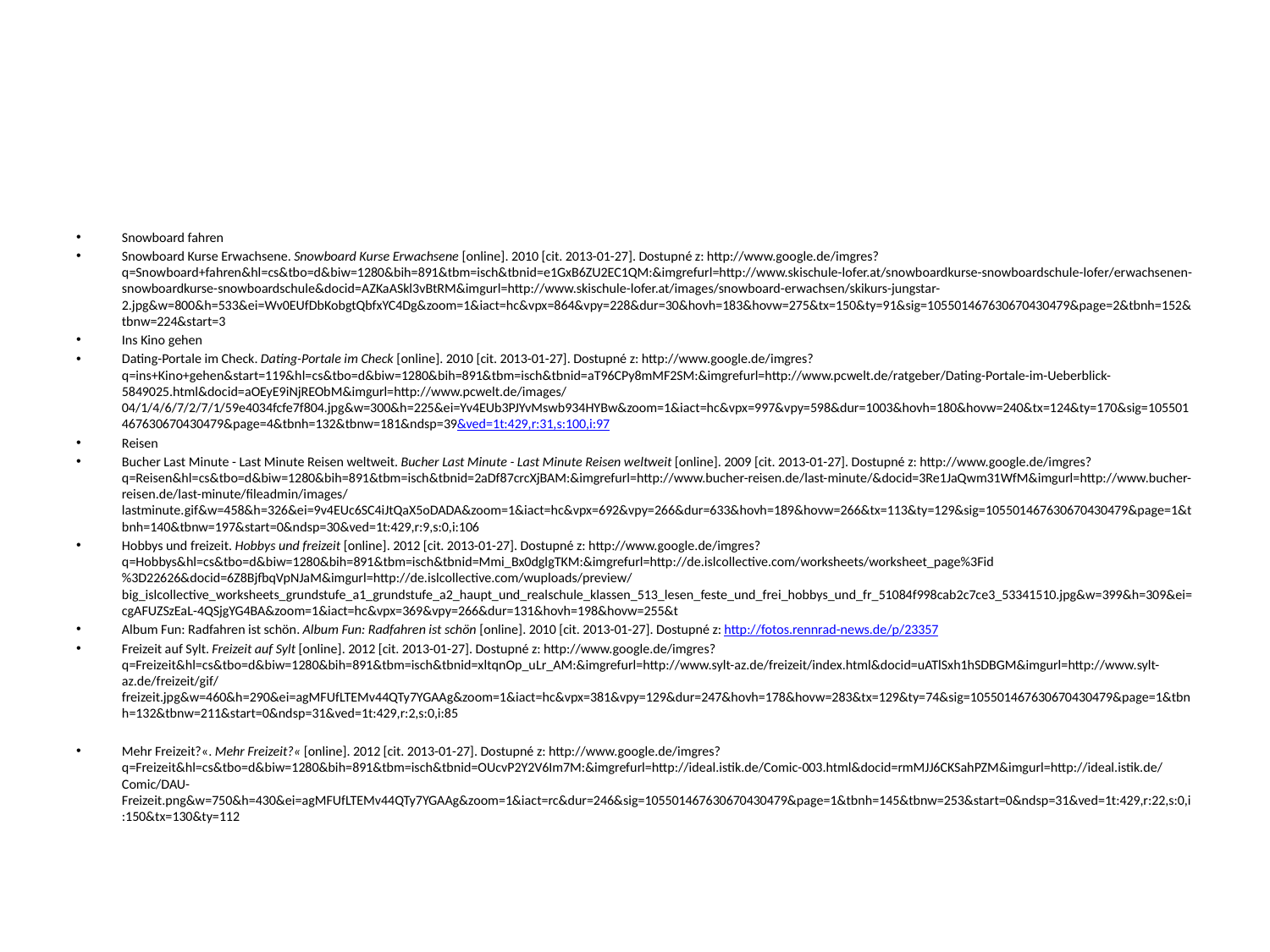

#
Snowboard fahren
Snowboard Kurse Erwachsene. Snowboard Kurse Erwachsene [online]. 2010 [cit. 2013-01-27]. Dostupné z: http://www.google.de/imgres?q=Snowboard+fahren&hl=cs&tbo=d&biw=1280&bih=891&tbm=isch&tbnid=e1GxB6ZU2EC1QM:&imgrefurl=http://www.skischule-lofer.at/snowboardkurse-snowboardschule-lofer/erwachsenen-snowboardkurse-snowboardschule&docid=AZKaASkl3vBtRM&imgurl=http://www.skischule-lofer.at/images/snowboard-erwachsen/skikurs-jungstar-2.jpg&w=800&h=533&ei=Wv0EUfDbKobgtQbfxYC4Dg&zoom=1&iact=hc&vpx=864&vpy=228&dur=30&hovh=183&hovw=275&tx=150&ty=91&sig=105501467630670430479&page=2&tbnh=152&tbnw=224&start=3
Ins Kino gehen
Dating-Portale im Check. Dating-Portale im Check [online]. 2010 [cit. 2013-01-27]. Dostupné z: http://www.google.de/imgres?q=ins+Kino+gehen&start=119&hl=cs&tbo=d&biw=1280&bih=891&tbm=isch&tbnid=aT96CPy8mMF2SM:&imgrefurl=http://www.pcwelt.de/ratgeber/Dating-Portale-im-Ueberblick-5849025.html&docid=aOEyE9iNjREObM&imgurl=http://www.pcwelt.de/images/04/1/4/6/7/2/7/1/59e4034fcfe7f804.jpg&w=300&h=225&ei=Yv4EUb3PJYvMswb934HYBw&zoom=1&iact=hc&vpx=997&vpy=598&dur=1003&hovh=180&hovw=240&tx=124&ty=170&sig=105501467630670430479&page=4&tbnh=132&tbnw=181&ndsp=39&ved=1t:429,r:31,s:100,i:97
Reisen
Bucher Last Minute - Last Minute Reisen weltweit. Bucher Last Minute - Last Minute Reisen weltweit [online]. 2009 [cit. 2013-01-27]. Dostupné z: http://www.google.de/imgres?q=Reisen&hl=cs&tbo=d&biw=1280&bih=891&tbm=isch&tbnid=2aDf87crcXjBAM:&imgrefurl=http://www.bucher-reisen.de/last-minute/&docid=3Re1JaQwm31WfM&imgurl=http://www.bucher-reisen.de/last-minute/fileadmin/images/lastminute.gif&w=458&h=326&ei=9v4EUc6SC4iJtQaX5oDADA&zoom=1&iact=hc&vpx=692&vpy=266&dur=633&hovh=189&hovw=266&tx=113&ty=129&sig=105501467630670430479&page=1&tbnh=140&tbnw=197&start=0&ndsp=30&ved=1t:429,r:9,s:0,i:106
Hobbys und freizeit. Hobbys und freizeit [online]. 2012 [cit. 2013-01-27]. Dostupné z: http://www.google.de/imgres?q=Hobbys&hl=cs&tbo=d&biw=1280&bih=891&tbm=isch&tbnid=Mmi_Bx0dglgTKM:&imgrefurl=http://de.islcollective.com/worksheets/worksheet_page%3Fid%3D22626&docid=6Z8BjfbqVpNJaM&imgurl=http://de.islcollective.com/wuploads/preview/big_islcollective_worksheets_grundstufe_a1_grundstufe_a2_haupt_und_realschule_klassen_513_lesen_feste_und_frei_hobbys_und_fr_51084f998cab2c7ce3_53341510.jpg&w=399&h=309&ei=cgAFUZSzEaL-4QSjgYG4BA&zoom=1&iact=hc&vpx=369&vpy=266&dur=131&hovh=198&hovw=255&t
Album Fun: Radfahren ist schön. Album Fun: Radfahren ist schön [online]. 2010 [cit. 2013-01-27]. Dostupné z: http://fotos.rennrad-news.de/p/23357
Freizeit auf Sylt. Freizeit auf Sylt [online]. 2012 [cit. 2013-01-27]. Dostupné z: http://www.google.de/imgres?q=Freizeit&hl=cs&tbo=d&biw=1280&bih=891&tbm=isch&tbnid=xltqnOp_uLr_AM:&imgrefurl=http://www.sylt-az.de/freizeit/index.html&docid=uATlSxh1hSDBGM&imgurl=http://www.sylt-az.de/freizeit/gif/freizeit.jpg&w=460&h=290&ei=agMFUfLTEMv44QTy7YGAAg&zoom=1&iact=hc&vpx=381&vpy=129&dur=247&hovh=178&hovw=283&tx=129&ty=74&sig=105501467630670430479&page=1&tbnh=132&tbnw=211&start=0&ndsp=31&ved=1t:429,r:2,s:0,i:85

Mehr Freizeit?«. Mehr Freizeit?« [online]. 2012 [cit. 2013-01-27]. Dostupné z: http://www.google.de/imgres?q=Freizeit&hl=cs&tbo=d&biw=1280&bih=891&tbm=isch&tbnid=OUcvP2Y2V6Im7M:&imgrefurl=http://ideal.istik.de/Comic-003.html&docid=rmMJJ6CKSahPZM&imgurl=http://ideal.istik.de/Comic/DAU-Freizeit.png&w=750&h=430&ei=agMFUfLTEMv44QTy7YGAAg&zoom=1&iact=rc&dur=246&sig=105501467630670430479&page=1&tbnh=145&tbnw=253&start=0&ndsp=31&ved=1t:429,r:22,s:0,i:150&tx=130&ty=112